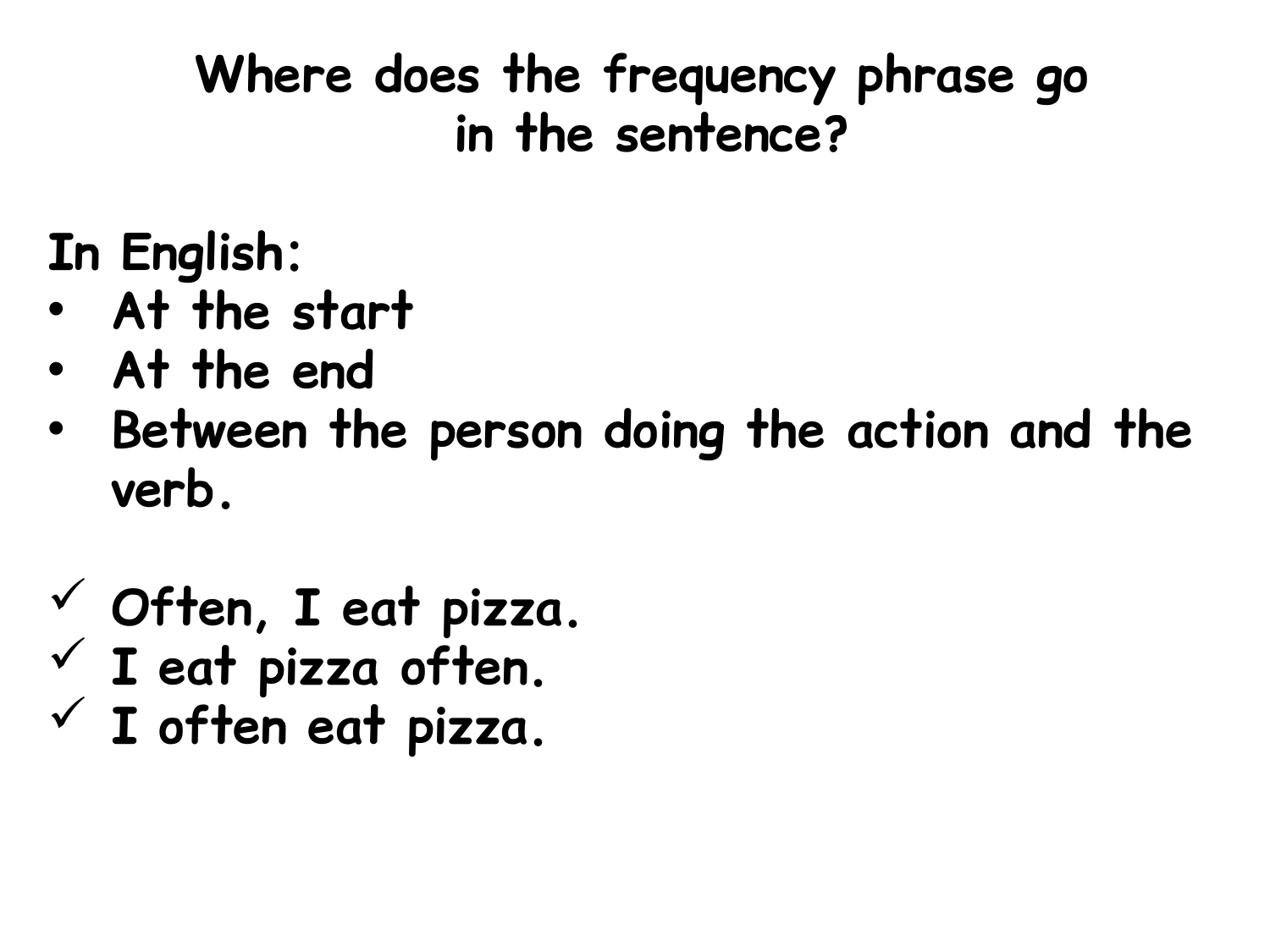

Where does the frequency phrase go
in the sentence?

In English:
At the start
At the end
Between the person doing the action and the verb.

Often, I eat pizza.
I eat pizza often.
I often eat pizza.